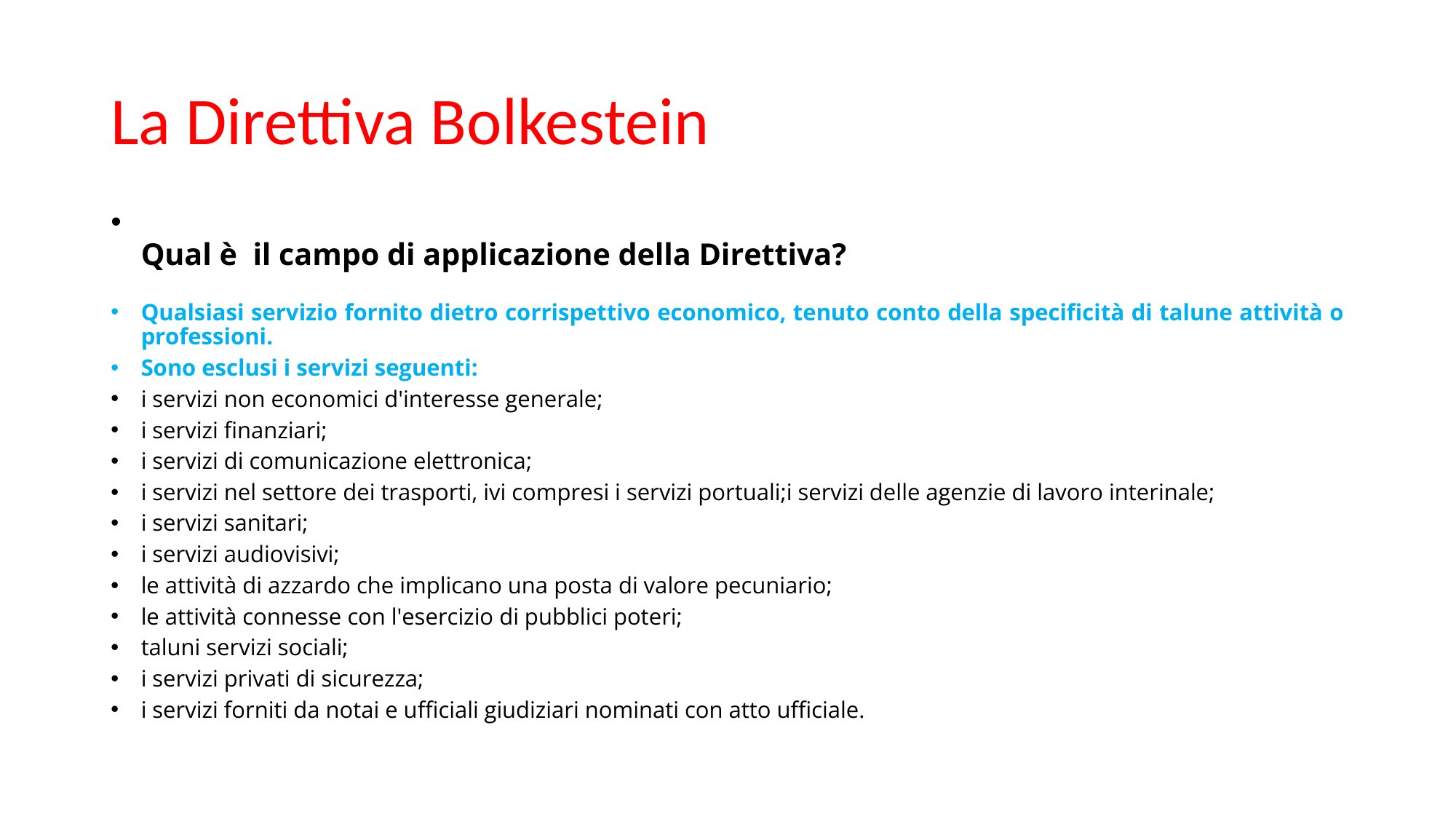

# La Direttiva Bolkestein
Qual è  il campo di applicazione della Direttiva?
Qualsiasi servizio fornito dietro corrispettivo economico, tenuto conto della specificità di talune attività o professioni.
Sono esclusi i servizi seguenti:
i servizi non economici d'interesse generale;
i servizi finanziari;
i servizi di comunicazione elettronica;
i servizi nel settore dei trasporti, ivi compresi i servizi portuali;i servizi delle agenzie di lavoro interinale;
i servizi sanitari;
i servizi audiovisivi;
le attività di azzardo che implicano una posta di valore pecuniario;
le attività connesse con l'esercizio di pubblici poteri;
taluni servizi sociali;
i servizi privati di sicurezza;
i servizi forniti da notai e ufficiali giudiziari nominati con atto ufficiale.